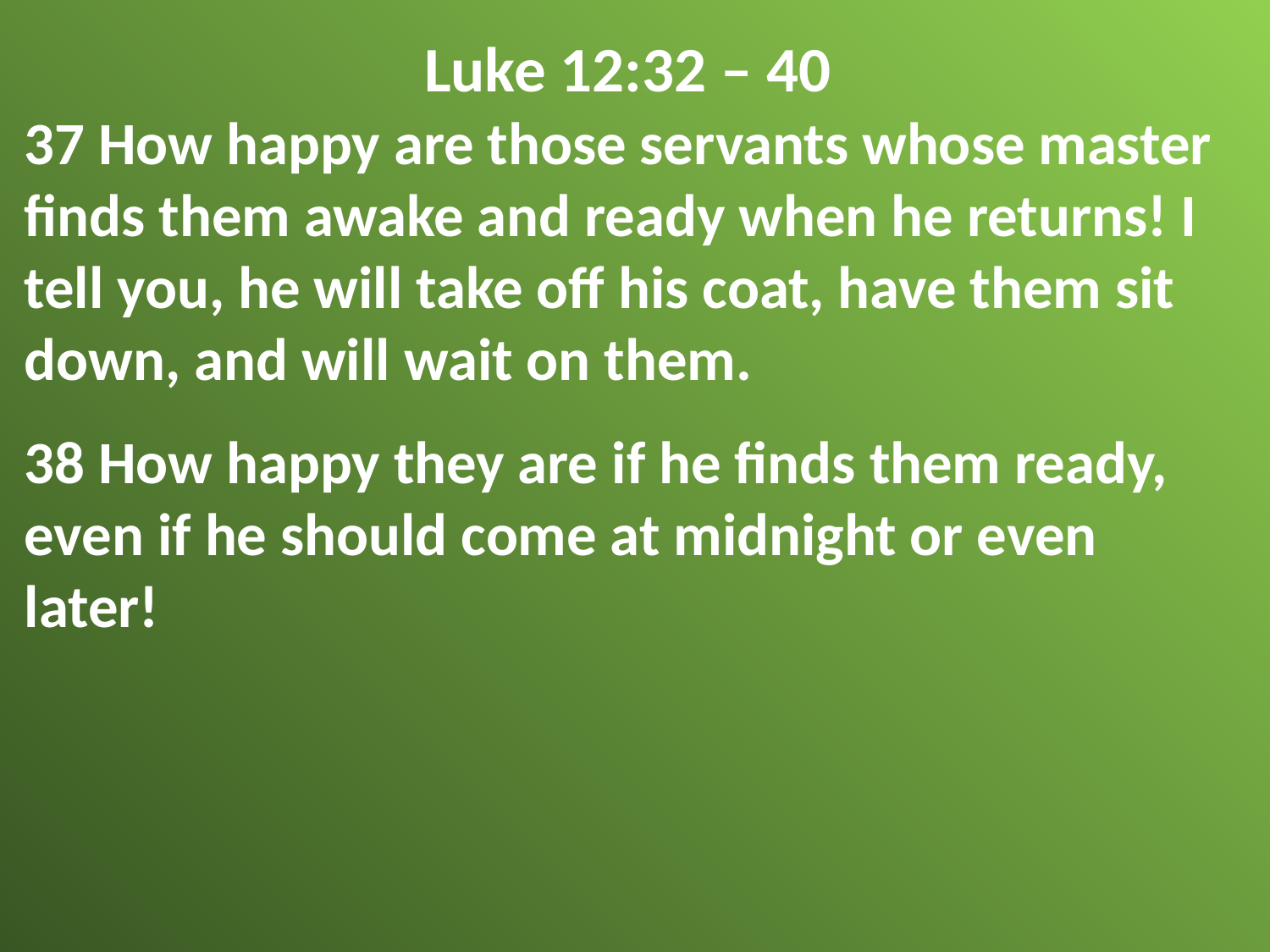

Luke 12:32 – 40
37 How happy are those servants whose master finds them awake and ready when he returns! I tell you, he will take off his coat, have them sit down, and will wait on them.

38 How happy they are if he finds them ready, even if he should come at midnight or even later!